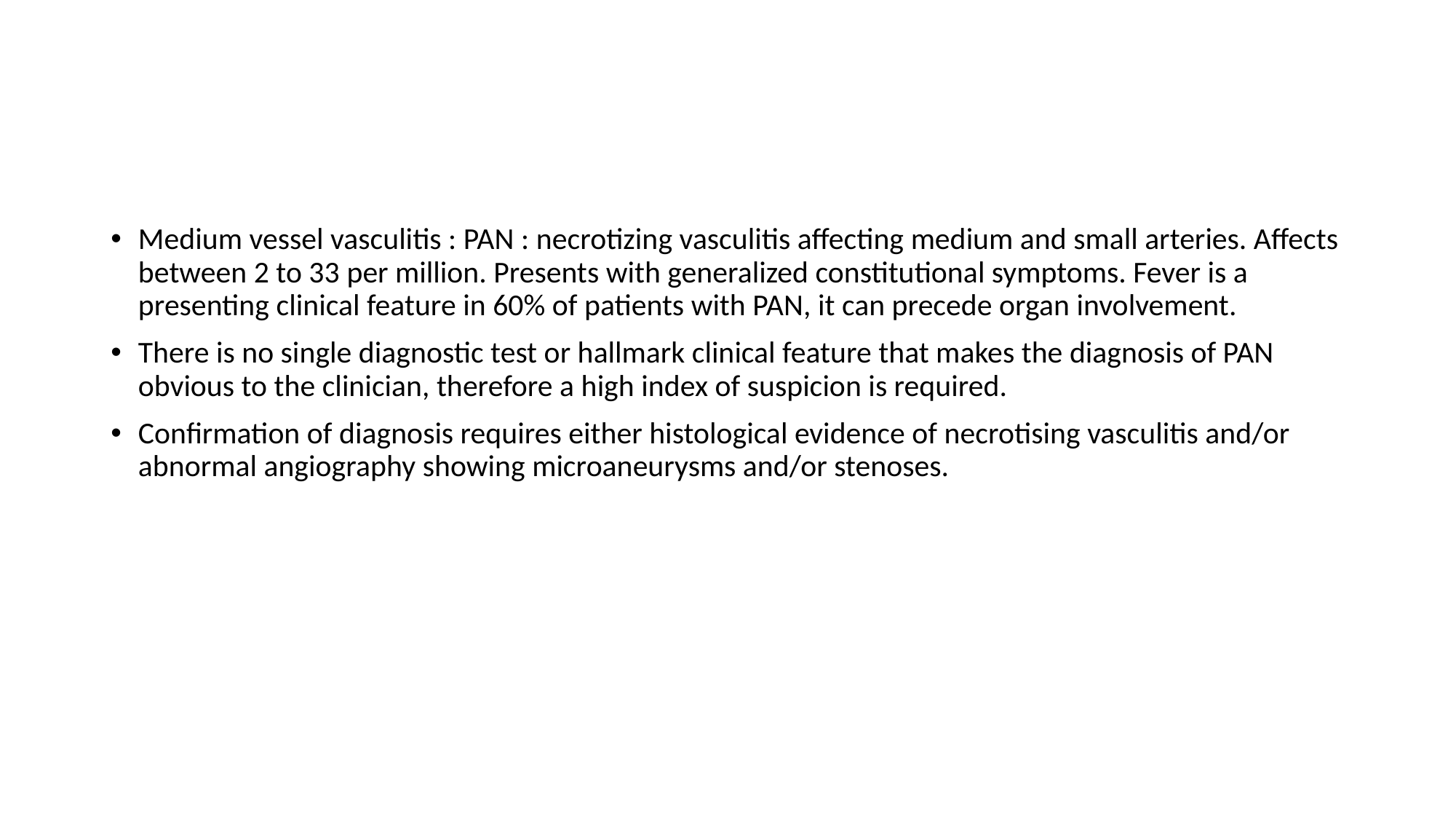

#
Medium vessel vasculitis : PAN : necrotizing vasculitis affecting medium and small arteries. Affects between 2 to 33 per million. Presents with generalized constitutional symptoms. Fever is a presenting clinical feature in 60% of patients with PAN, it can precede organ involvement.
There is no single diagnostic test or hallmark clinical feature that makes the diagnosis of PAN obvious to the clinician, therefore a high index of suspicion is required.
Confirmation of diagnosis requires either histological evidence of necrotising vasculitis and/or abnormal angiography showing microaneurysms and/or stenoses.